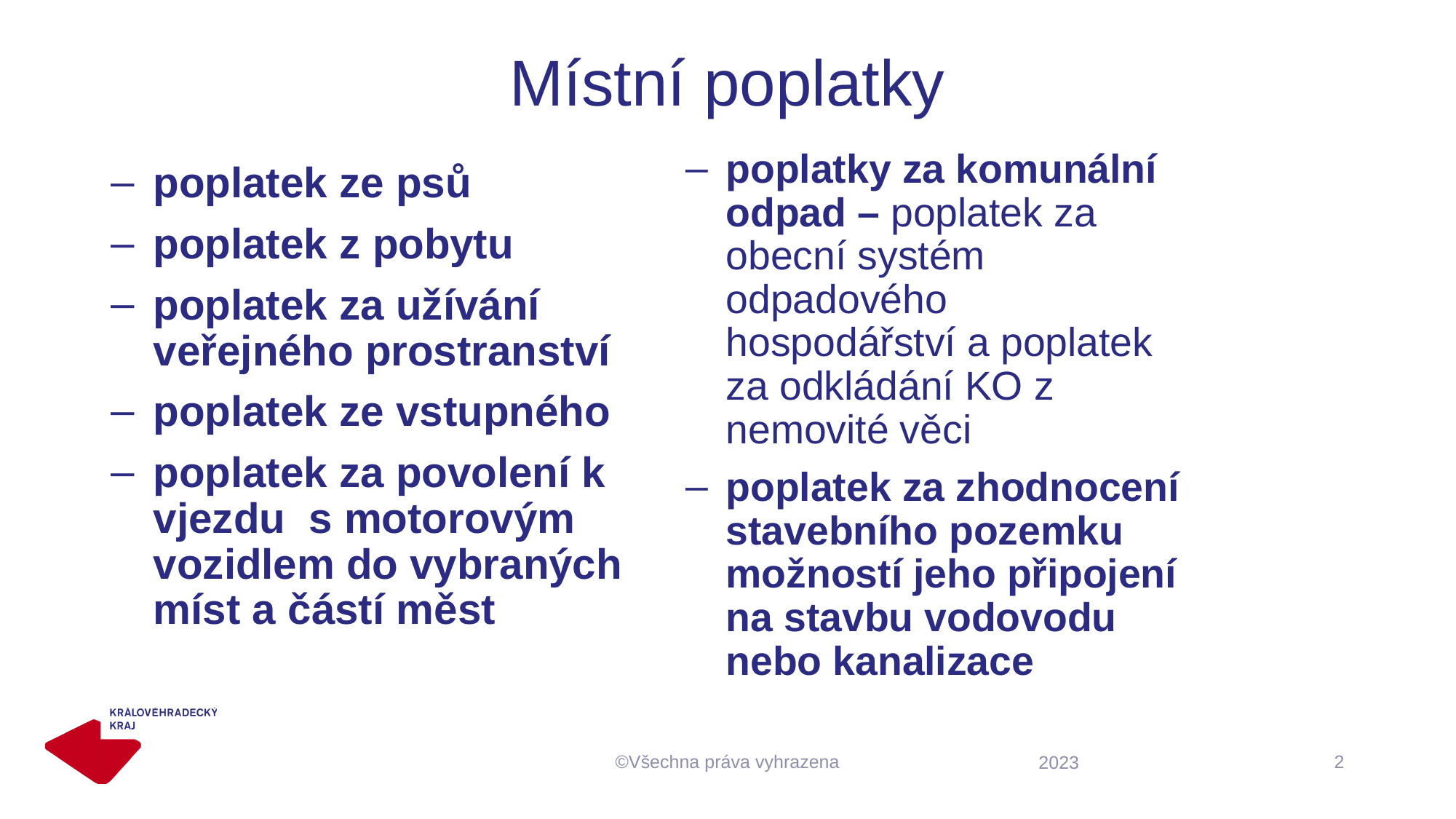

# Místní poplatky
poplatky za komunální odpad – poplatek za obecní systém odpadového hospodářství a poplatek za odkládání KO z nemovité věci
poplatek za zhodnocení stavebního pozemku možností jeho připojení na stavbu vodovodu nebo kanalizace
poplatek ze psů
poplatek z pobytu
poplatek za užívání veřejného prostranství
poplatek ze vstupného
poplatek za povolení k vjezdu  s motorovým vozidlem do vybraných míst a částí měst

©Všechna práva vyhrazena
2
2023